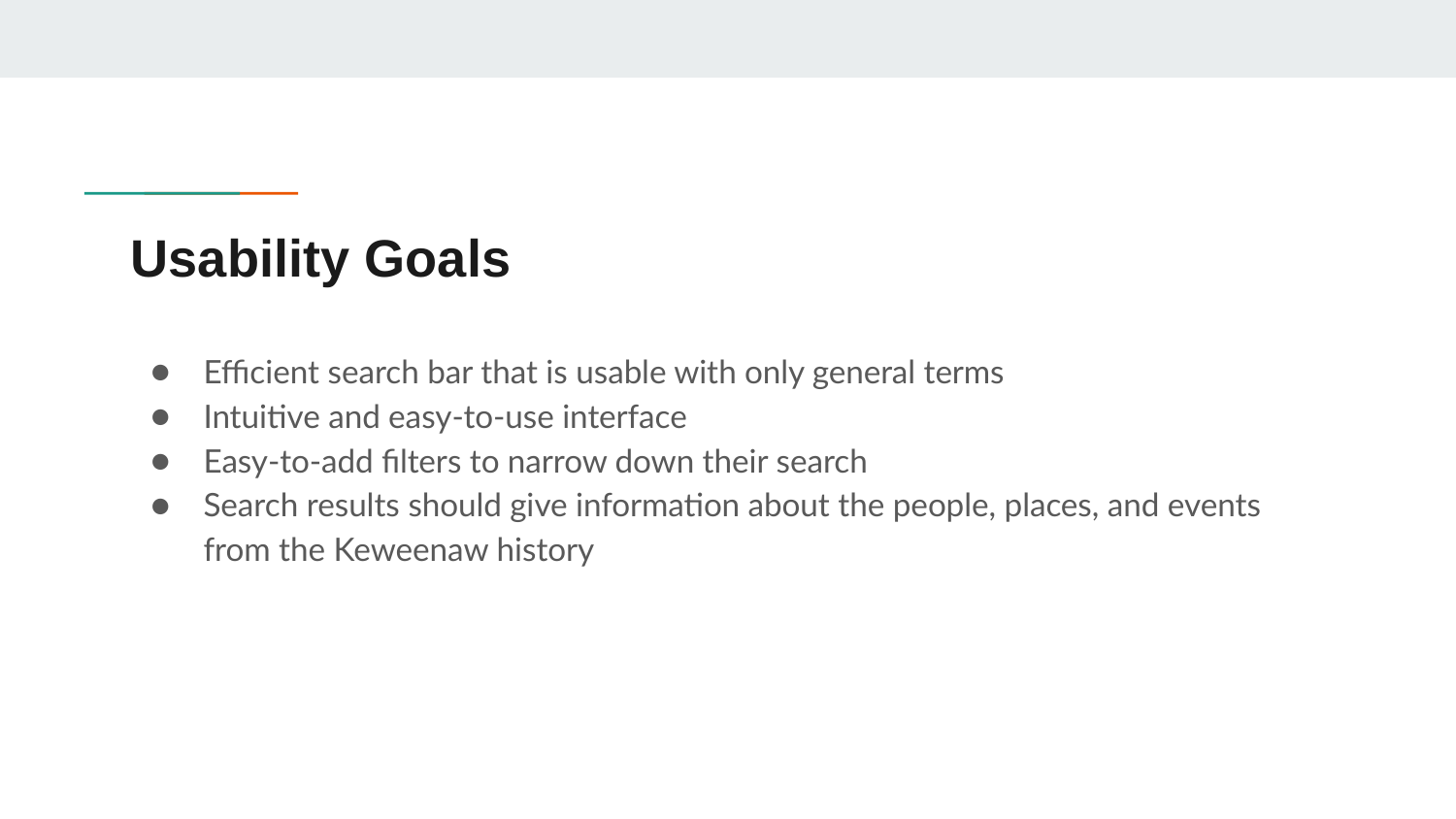

# Usability Goals
Efficient search bar that is usable with only general terms
Intuitive and easy-to-use interface
Easy-to-add filters to narrow down their search
Search results should give information about the people, places, and events from the Keweenaw history